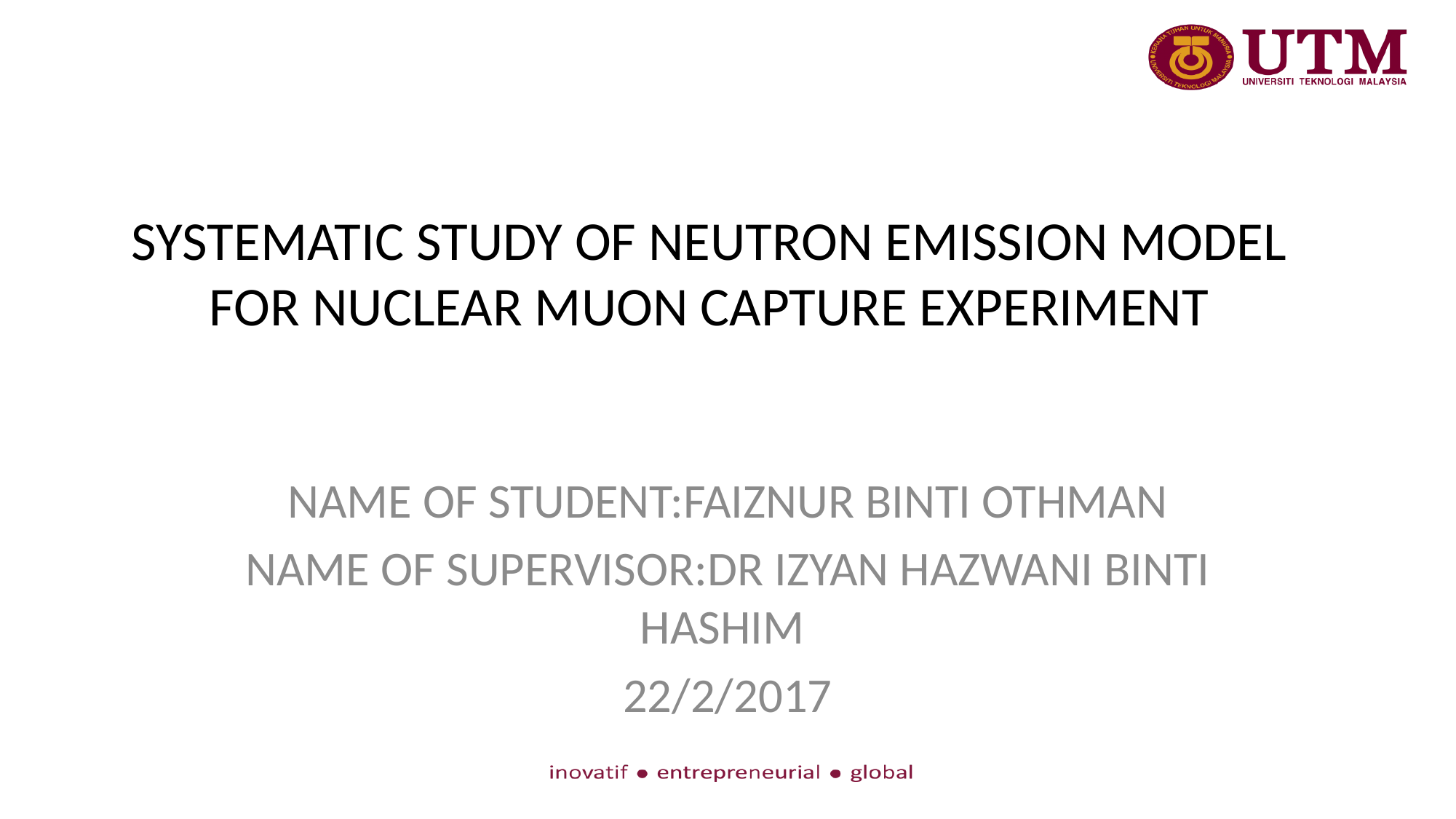

# SYSTEMATIC STUDY OF NEUTRON EMISSION MODEL FOR NUCLEAR MUON CAPTURE EXPERIMENT
NAME OF STUDENT:FAIZNUR BINTI OTHMAN
NAME OF SUPERVISOR:DR IZYAN HAZWANI BINTI HASHIM
22/2/2017